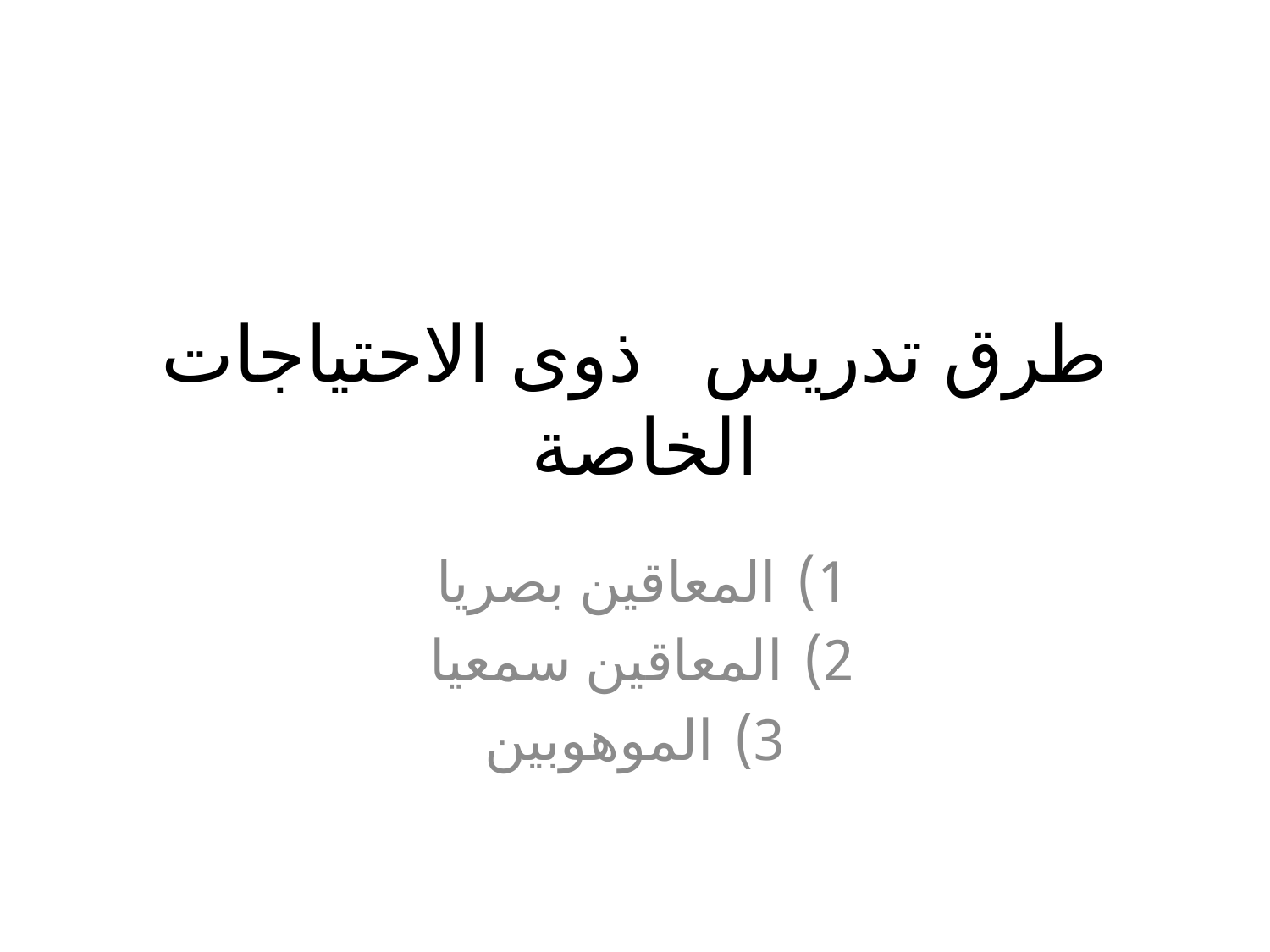

# طرق تدريس   ذوى الاحتياجات الخاصة
المعاقين بصريا
المعاقين سمعيا
الموهوبين